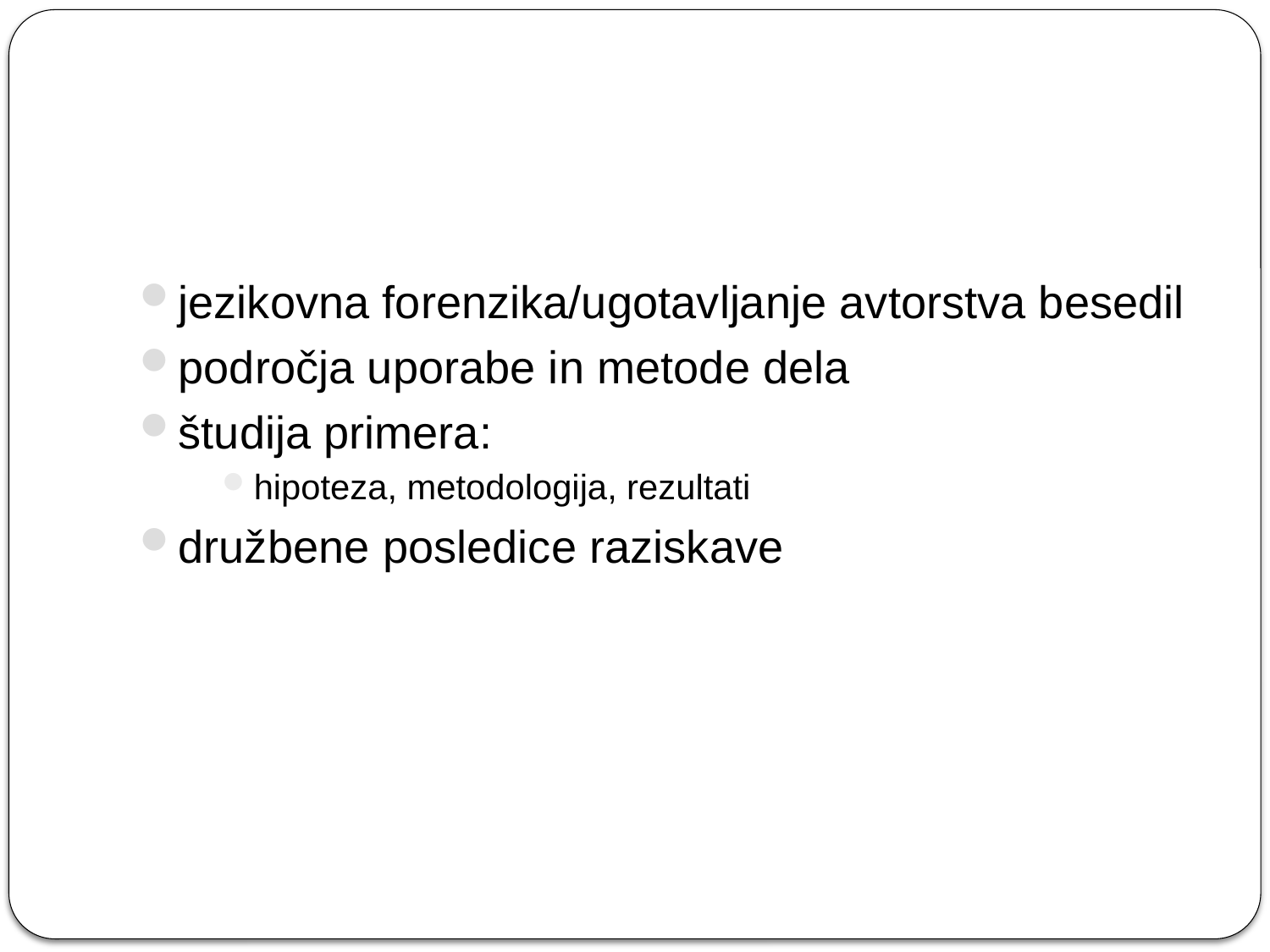

#

jezikovna forenzika/ugotavljanje avtorstva besedil
področja uporabe in metode dela
študija primera:
hipoteza, metodologija, rezultati
družbene posledice raziskave